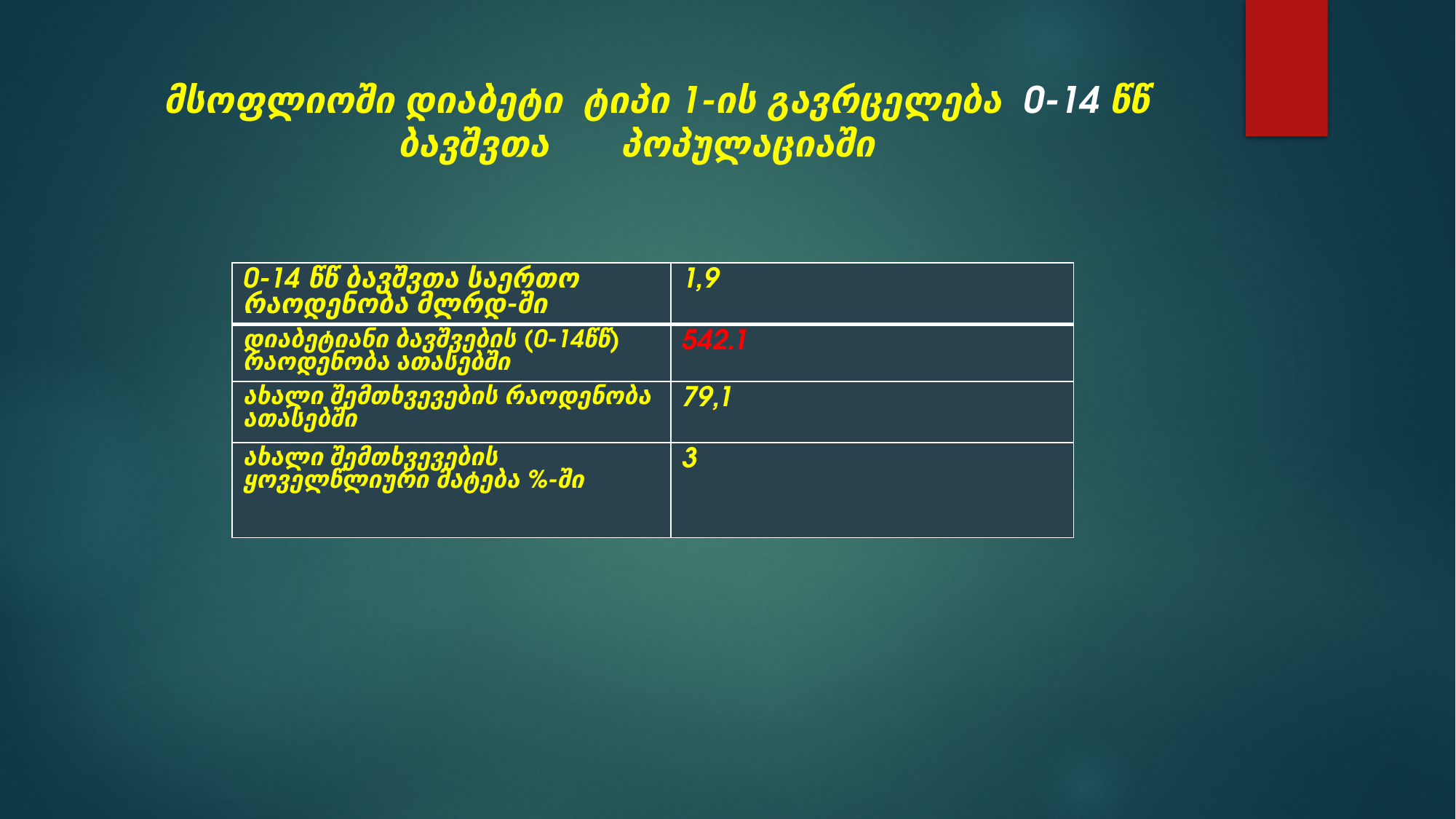

# მსოფლიოში დიაბეტი  ტიპი 1-ის გავრცელება  0-14 წწ  ბავშვთა       პოპულაციაში
| 0-14 წწ ბავშვთა საერთო რაოდენობა მლრდ-ში | 1,9 |
| --- | --- |
| დიაბეტიანი ბავშვების (0-14წწ) რაოდენობა ათასებში | 542.1 |
| ახალი შემთხვევების რაოდენობა ათასებში | 79,1 |
| ახალი შემთხვევების ყოველწლიური მატება %-ში | 3 |